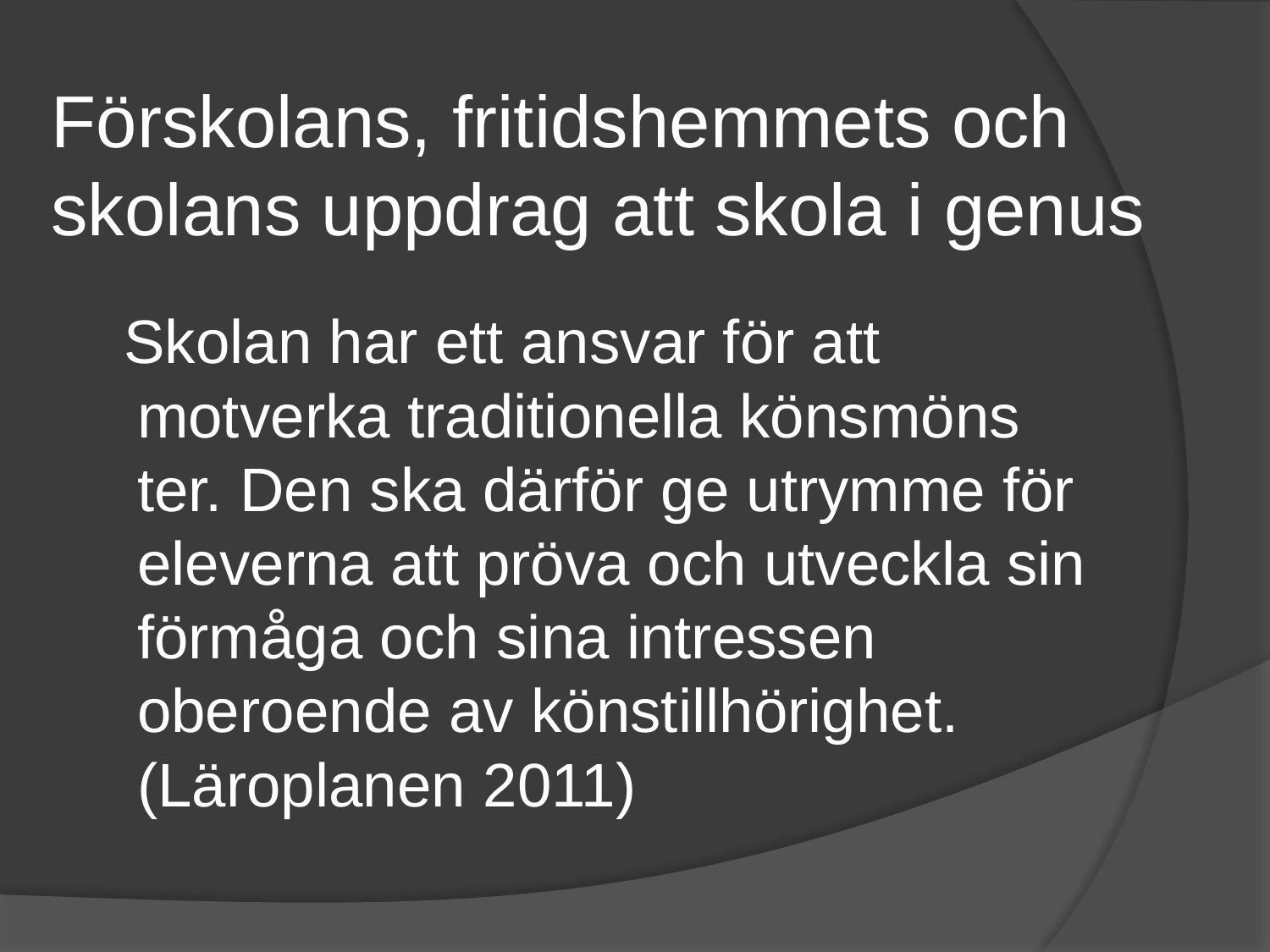

# Förskolans, fritidshemmets och skolans uppdrag att skola i genus

   Skolan har ett ansvar för att motverka traditionella könsmöns­ter. Den ska därför ge utrymme för eleverna att pröva och utveckla sin förmåga och sina intressen oberoende av könstillhörighet. (Läroplanen 2011)